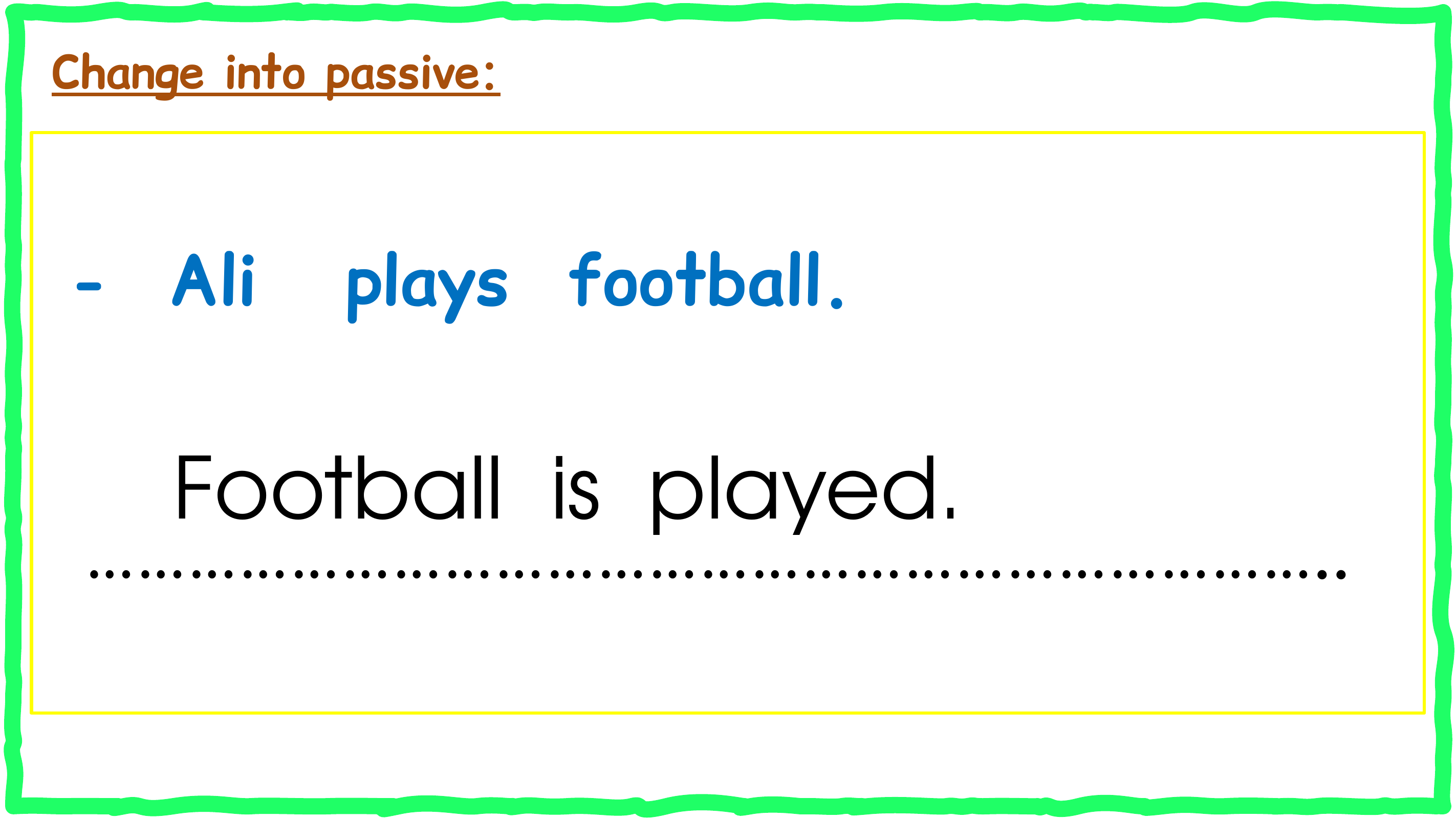

Change into passive:

 -  Ali   plays  football.

  ………………………………………………………………..

Football  is  played.